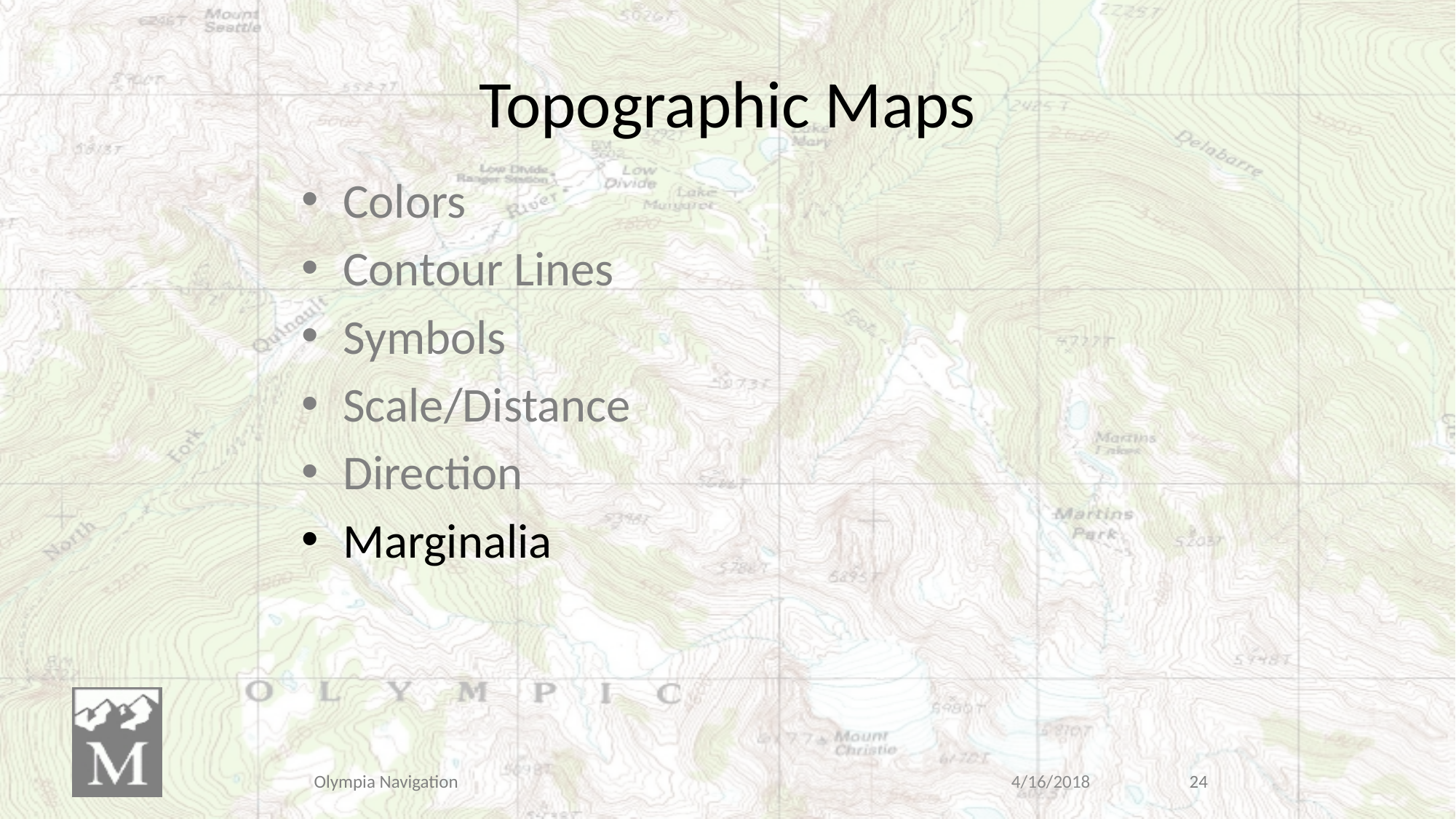

# Topographic Maps
Colors
Contour Lines
Symbols
Scale/Distance
Direction
Marginalia
Olympia Navigation
4/16/2018
24